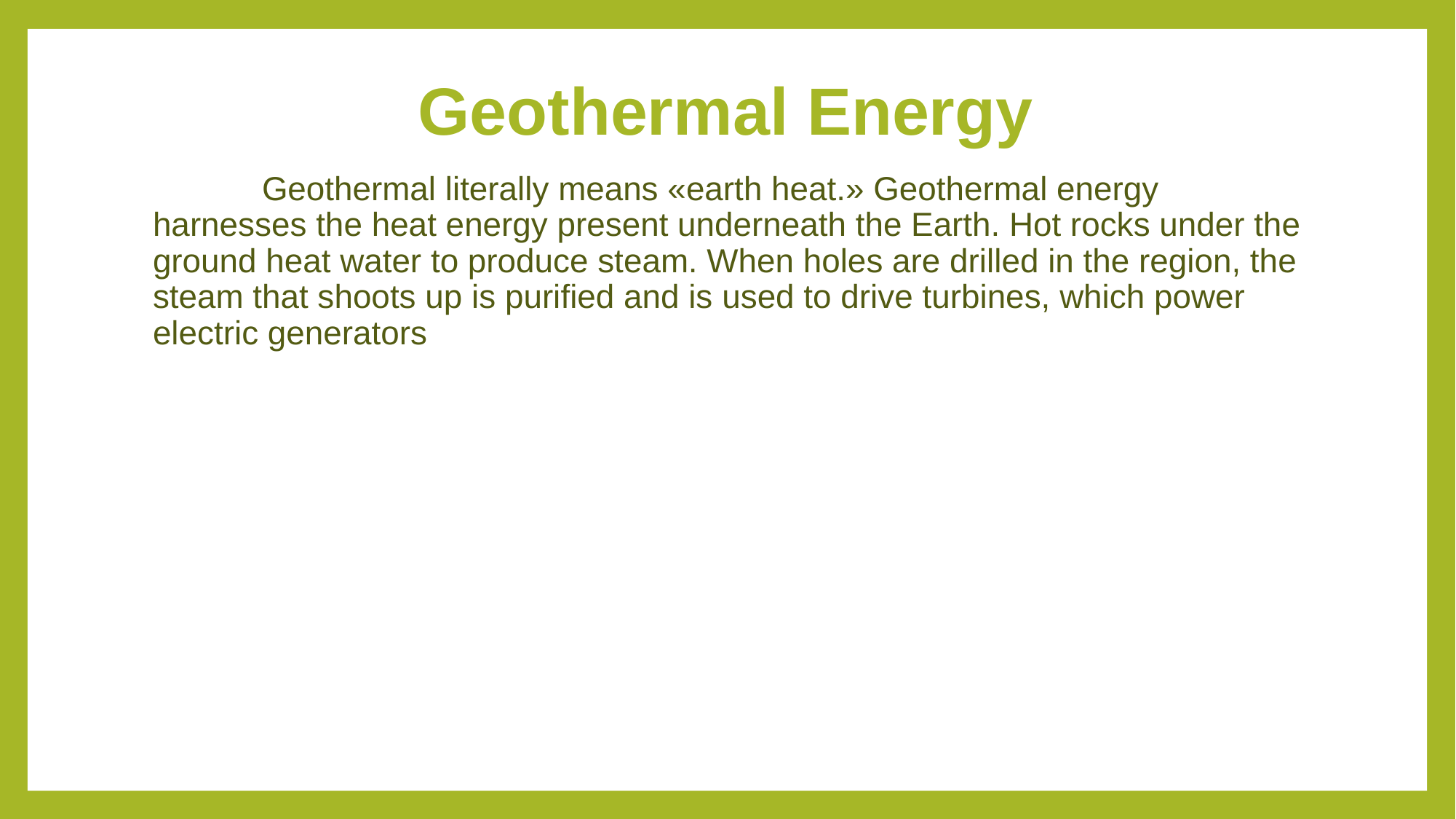

# Geothermal Energy
	Geothermal literally means «earth heat.» Geothermal energy harnesses the heat energy present underneath the Earth. Hot rocks under the ground heat water to produce steam. When holes are drilled in the region, the steam that shoots up is purified and is used to drive turbines, which power electric generators